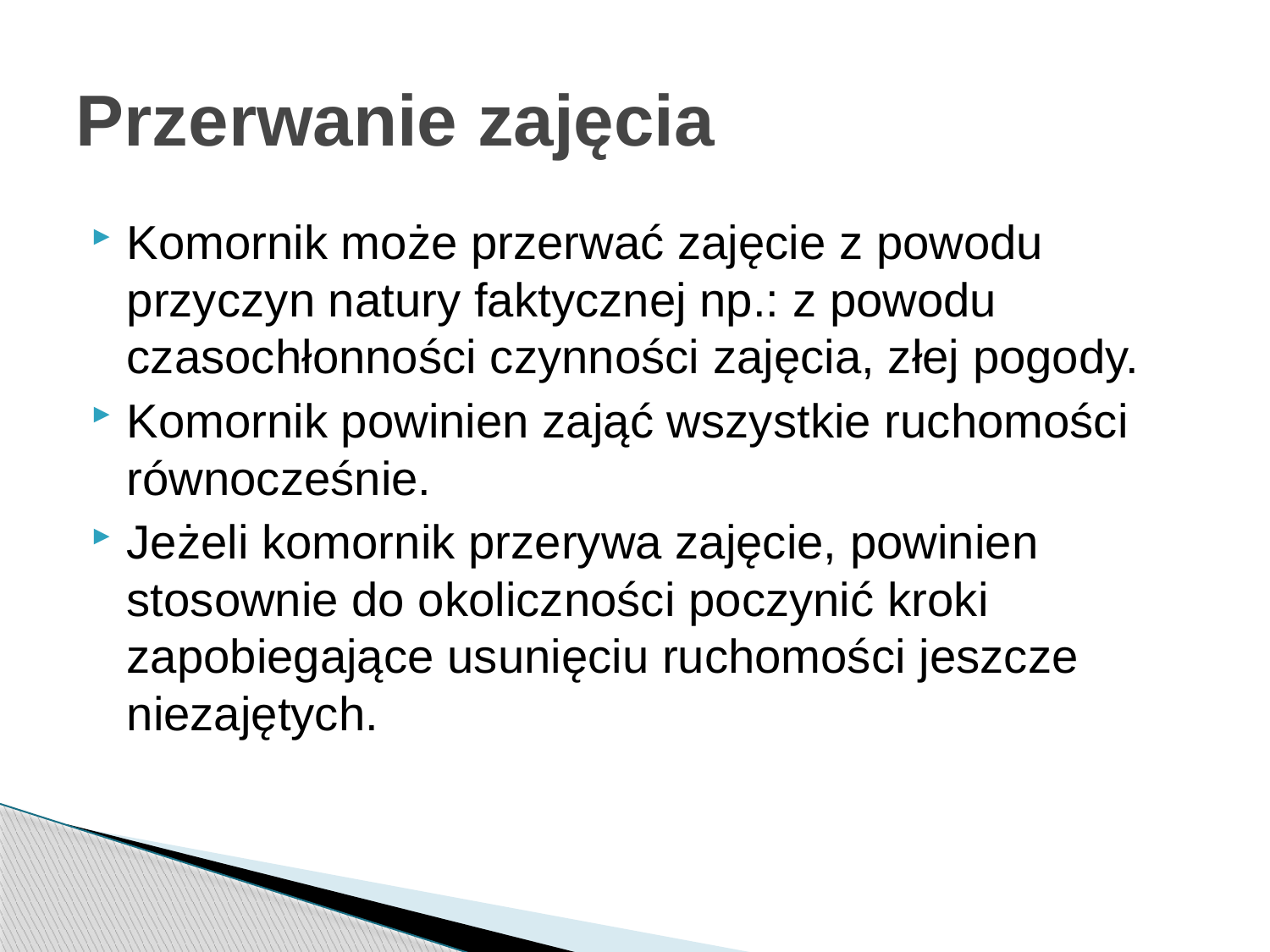

# Przerwanie zajęcia
Komornik może przerwać zajęcie z powodu przyczyn natury faktycznej np.: z powodu czasochłonności czynności zajęcia, złej pogody.
Komornik powinien zająć wszystkie ruchomości równocześnie.
Jeżeli komornik przerywa zajęcie, powinien stosownie do okoliczności poczynić kroki zapobiegające usunięciu ruchomości jeszcze niezajętych.